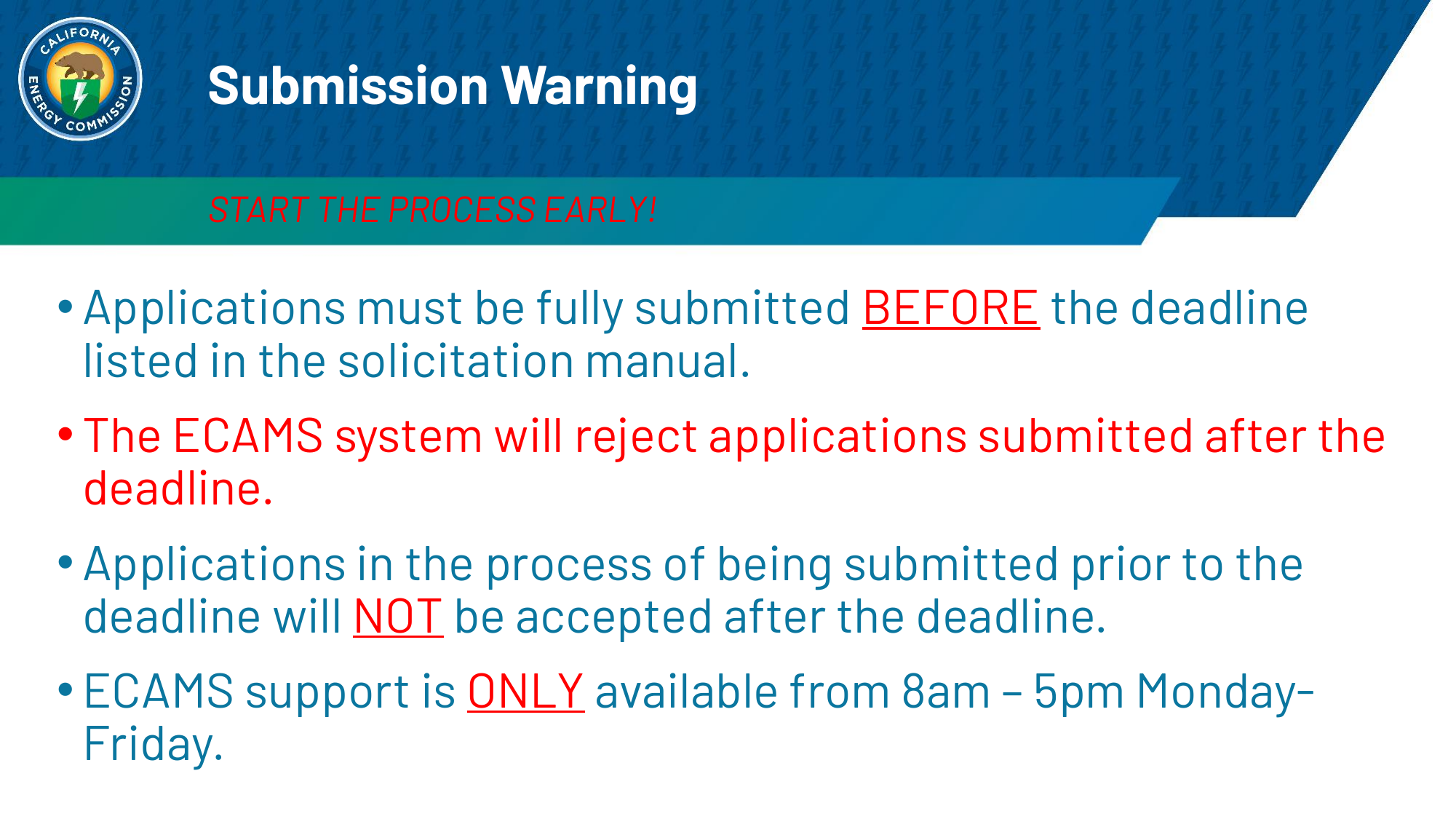

Submission Warning
START THE PROCESS EARLY!

Applications must be fully submitted BEFORE the deadline listed in the solicitation manual.
The ECAMS system will reject applications submitted after the deadline.
Applications in the process of being submitted prior to the deadline will NOT be accepted after the deadline.
ECAMS support is ONLY available from 8am – 5pm Monday-Friday.